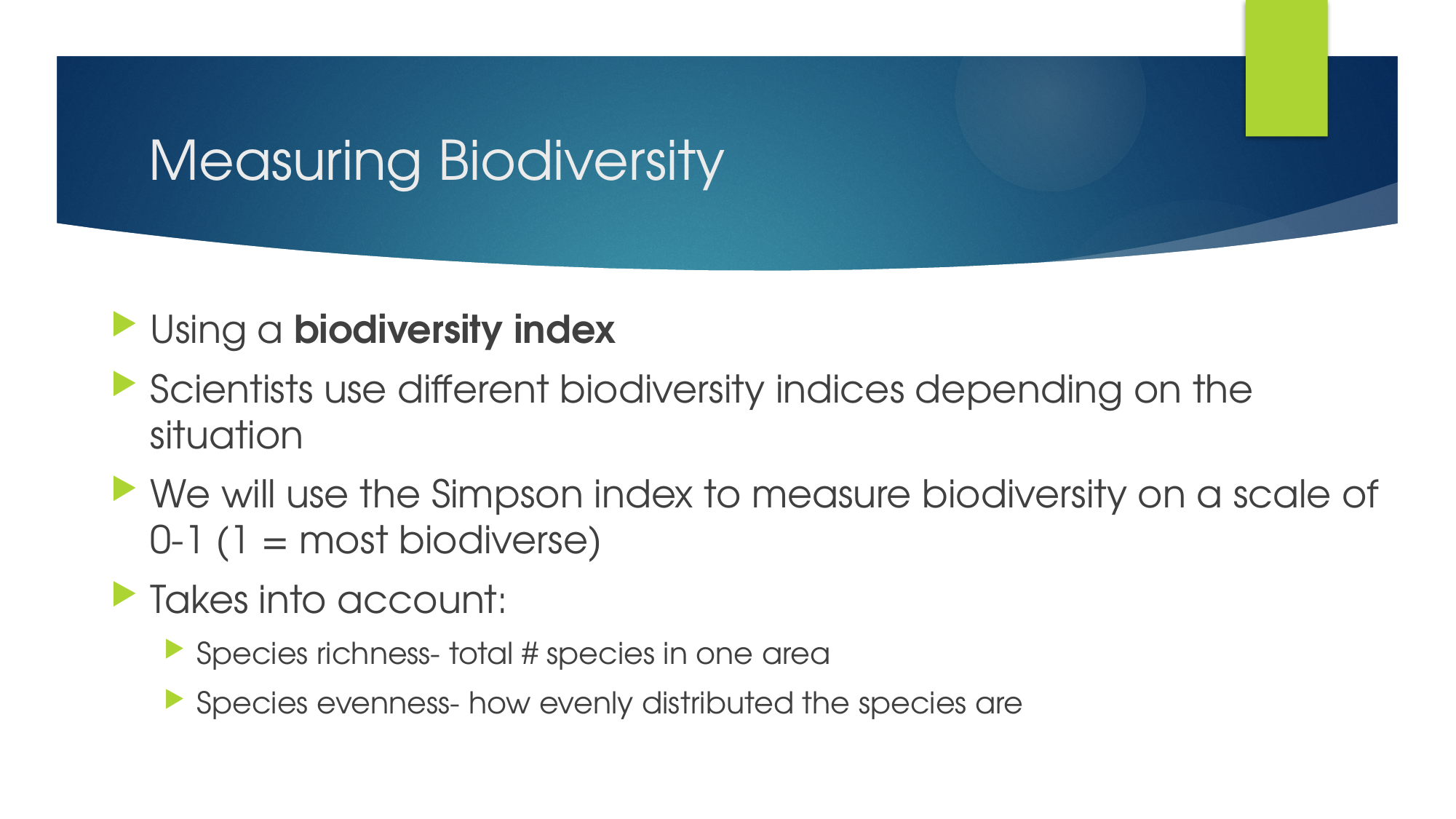

# Measuring Biodiversity

Using a biodiversity index
Scientists use different biodiversity indices depending on the situation
We will use the Simpson index to measure biodiversity on a scale of 0-1 (1 = most biodiverse)
Takes into account:
Species richness- total # species in one area
Species evenness- how evenly distributed the species are